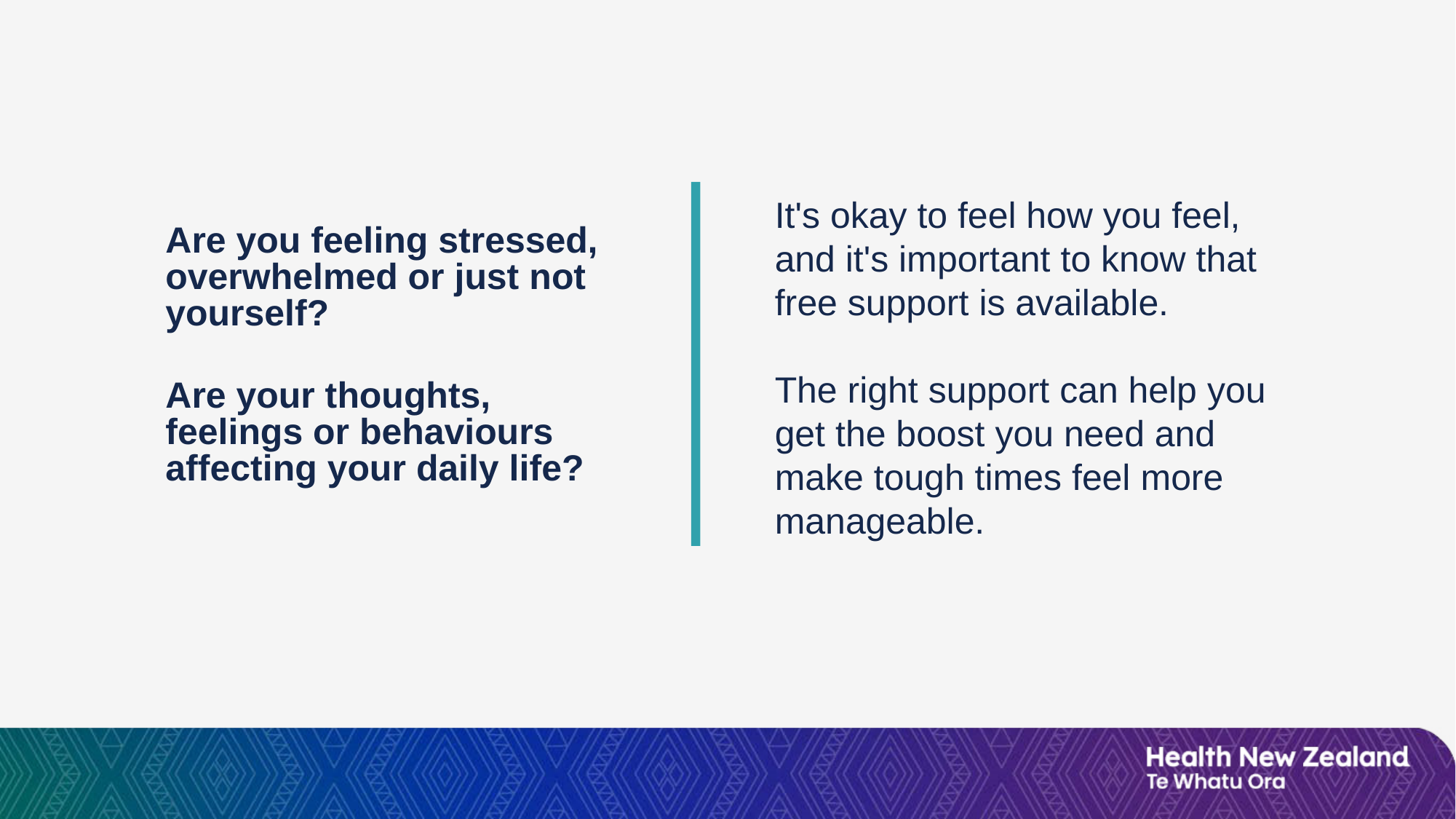

It's okay to feel how you feel, and it's important to know that free support is available.​
The right support can help you get the boost you need and make tough times feel more manageable.
Are you feeling stressed, overwhelmed or just not yourself?
Are your thoughts, feelings or behaviours affecting your daily life?